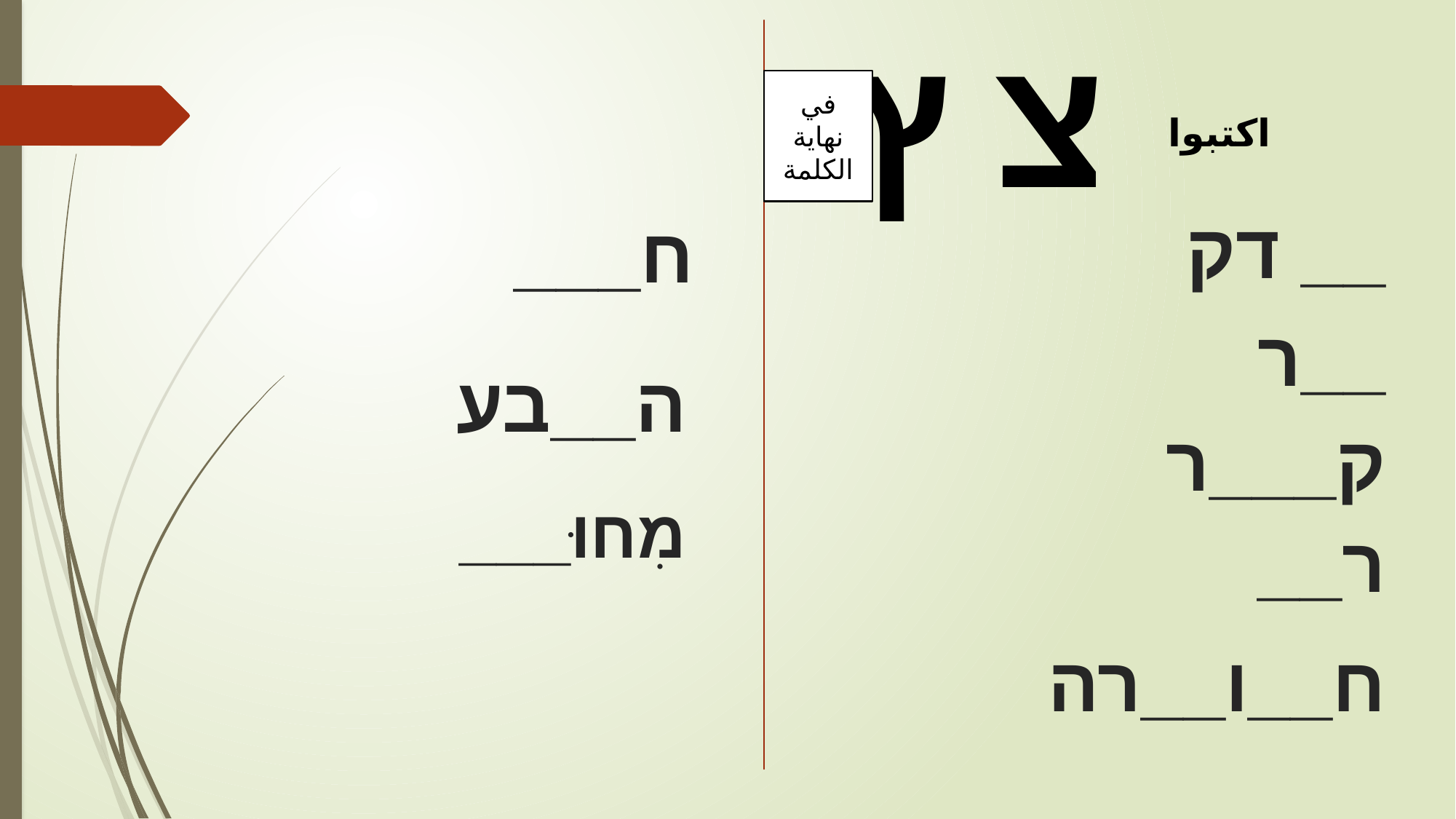

ץ
צ
اكتبوا
في نهاية الكلمة
# __ דק
ח___
__ר
ה__בע
ק___ר
מִחוּ___
ר__

ח__ו__רה